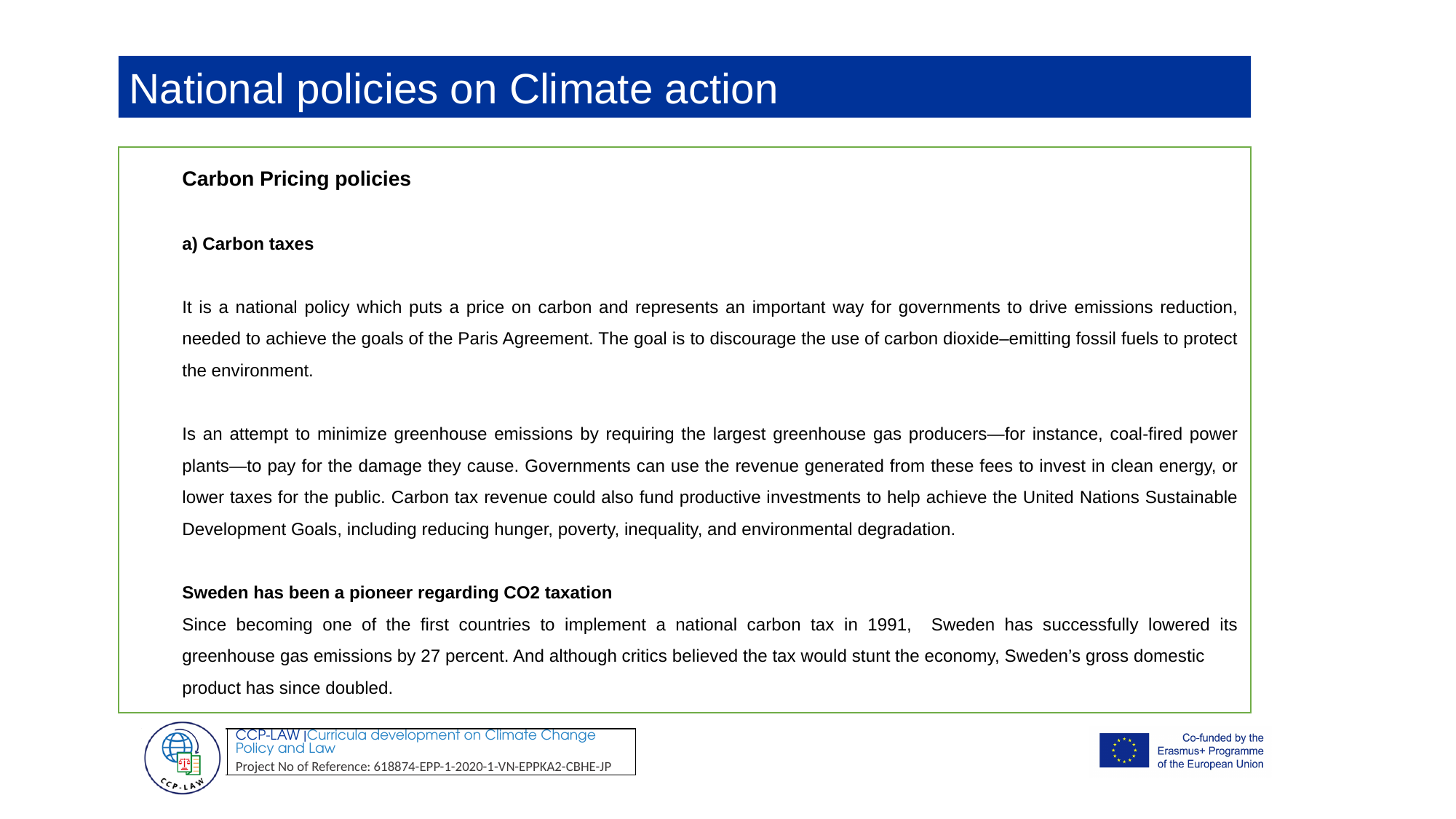

National policies on Climate action
Carbon Pricing policies

a) Carbon taxes

It is a national policy which puts a price on carbon and represents an important way for governments to drive emissions reduction, needed to achieve the goals of the Paris Agreement. The goal is to discourage the use of carbon dioxide–emitting fossil fuels to protect the environment.

Is an attempt to minimize greenhouse emissions by requiring the largest greenhouse gas producers—for instance, coal-fired power plants—to pay for the damage they cause. Governments can use the revenue generated from these fees to invest in clean energy, or lower taxes for the public. Carbon tax revenue could also fund productive investments to help achieve the United Nations Sustainable Development Goals, including reducing hunger, poverty, inequality, and environmental degradation.

Sweden has been a pioneer regarding CO2 taxation
Since becoming one of the first countries to implement a national carbon tax in 1991,  Sweden has successfully lowered its greenhouse gas emissions by 27 percent. And although critics believed the tax would stunt the economy, Sweden’s gross domestic
product has since doubled.